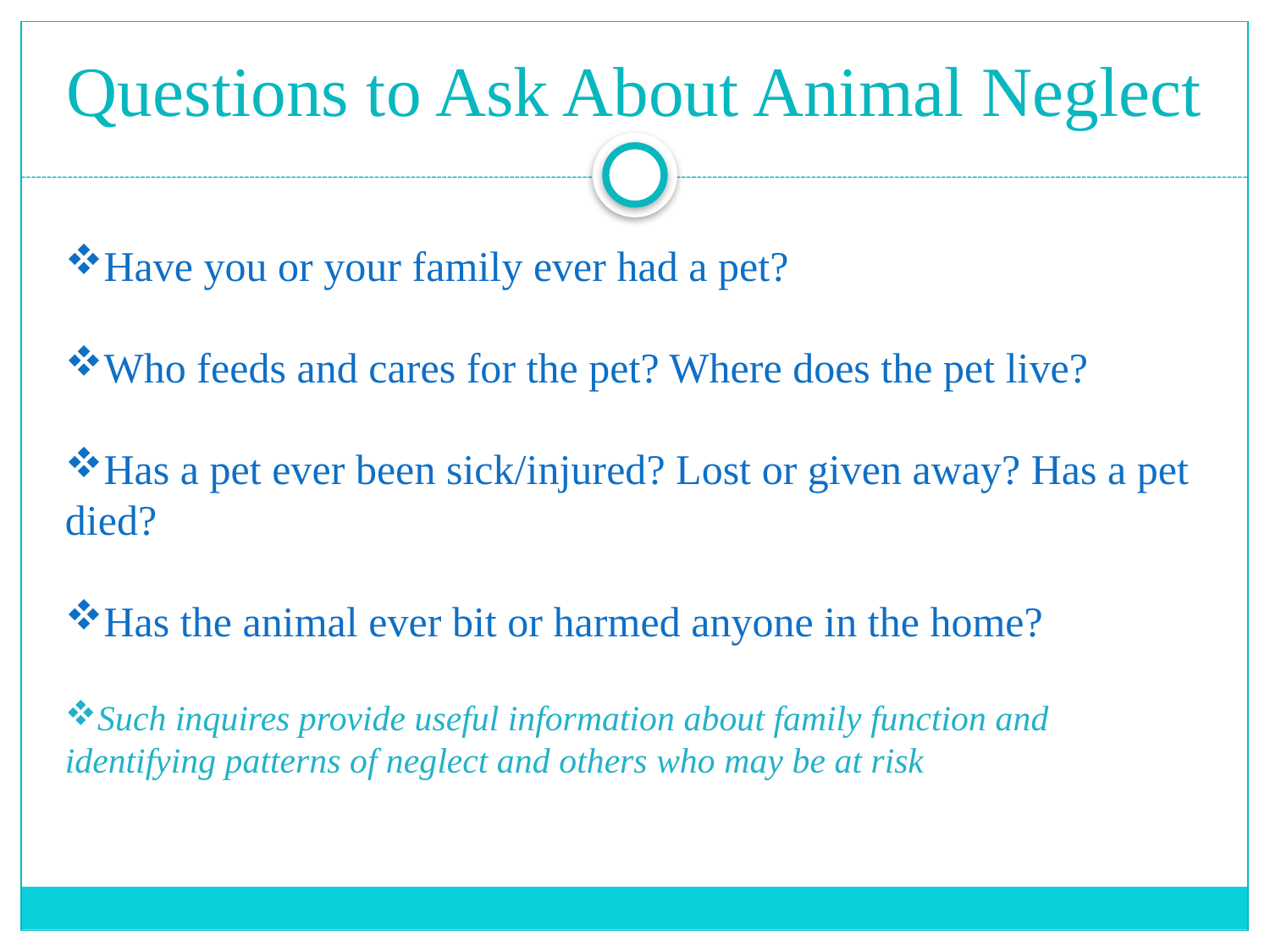

# Questions to Ask About Animal Neglect
Have you or your family ever had a pet?

Who feeds and cares for the pet? Where does the pet live?

Has a pet ever been sick/injured? Lost or given away? Has a pet died?

Has the animal ever bit or harmed anyone in the home?

Such inquires provide useful information about family function and identifying patterns of neglect and others who may be at risk